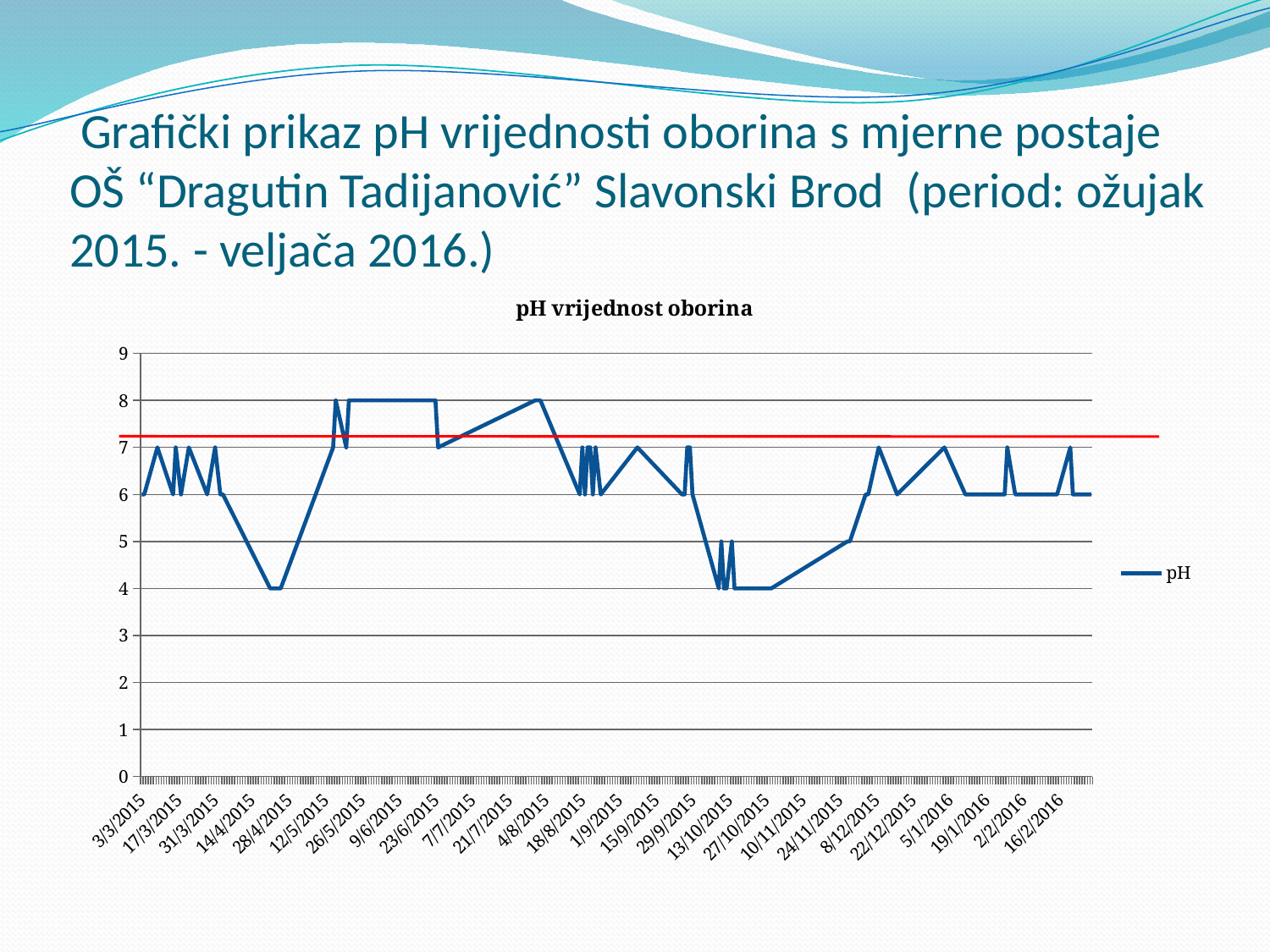

# Grafički prikaz pH vrijednosti oborina s mjerne postaje OŠ “Dragutin Tadijanović” Slavonski Brod  (period: ožujak 2015. - veljača 2016.)

### Chart: pH vrijednost oborina

| Category | pH |
|---|---|
| 42066 | 6.0 |
| 42067 | 6.0 |
| 42072 | 7.0 |
| 42078 | 6.0 |
| 42079 | 7.0 |
| 42081 | 6.0 |
| 42084 | 7.0 |
| 42091 | 6.0 |
| 42094 | 7.0 |
| 42096 | 6.0 |
| 42097 | 6.0 |
| 42115 | 4.0 |
| 42118 | 4.0 |
| 42119 | 4.0 |
| 42139 | 7.0 |
| 42140 | 8.0 |
| 42144 | 7.0 |
| 42145 | 8.0 |
| 42146 | 8.0 |
| 42147 | 8.0 |
| 42148 | 8.0 |
| 42149 | 8.0 |
| 42165 | 8.0 |
| 42169 | 8.0 |
| 42170 | 8.0 |
| 42172 | 8.0 |
| 42174 | 8.0 |
| 42178 | 8.0 |
| 42179 | 7.0 |
| 42216 | 8.0 |
| 42218 | 8.0 |
| 42233 | 6.0 |
| 42234 | 7.0 |
| 42235 | 6.0 |
| 42236 | 7.0 |
| 42237 | 7.0 |
| 42238 | 6.0 |
| 42239 | 7.0 |
| 42241 | 6.0 |
| 42255 | 7.0 |
| 42272 | 6.0 |
| 42273 | 6.0 |
| 42274 | 7.0 |
| 42275 | 7.0 |
| 42276 | 6.0 |
| 42286 | 4.0 |
| 42287 | 5.0 |
| 42288 | 4.0 |
| 42289 | 4.0 |
| 42291 | 5.0 |
| 42292 | 4.0 |
| 42306 | 4.0 |
| 42335 | 5.0 |
| 42336 | 5.0 |
| 42342 | 6.0 |
| 42343 | 6.0 |
| 42347 | 7.0 |
| 42354 | 6.0 |
| 42372 | 7.0 |
| 42380 | 6.0 |
| 42385 | 6.0 |
| 42388 | 6.0 |
| 42393 | 6.0 |
| 42395 | 6.0 |
| 42396 | 7.0 |
| 42399 | 6.0 |
| 42402 | 6.0 |
| 42403 | 6.0 |
| 42415 | 6.0 |
| 42420 | 7.0 |
| 42421 | 6.0 |
| 42422 | 6.0 |
| 42424 | 6.0 |
| 42428 | 6.0 |